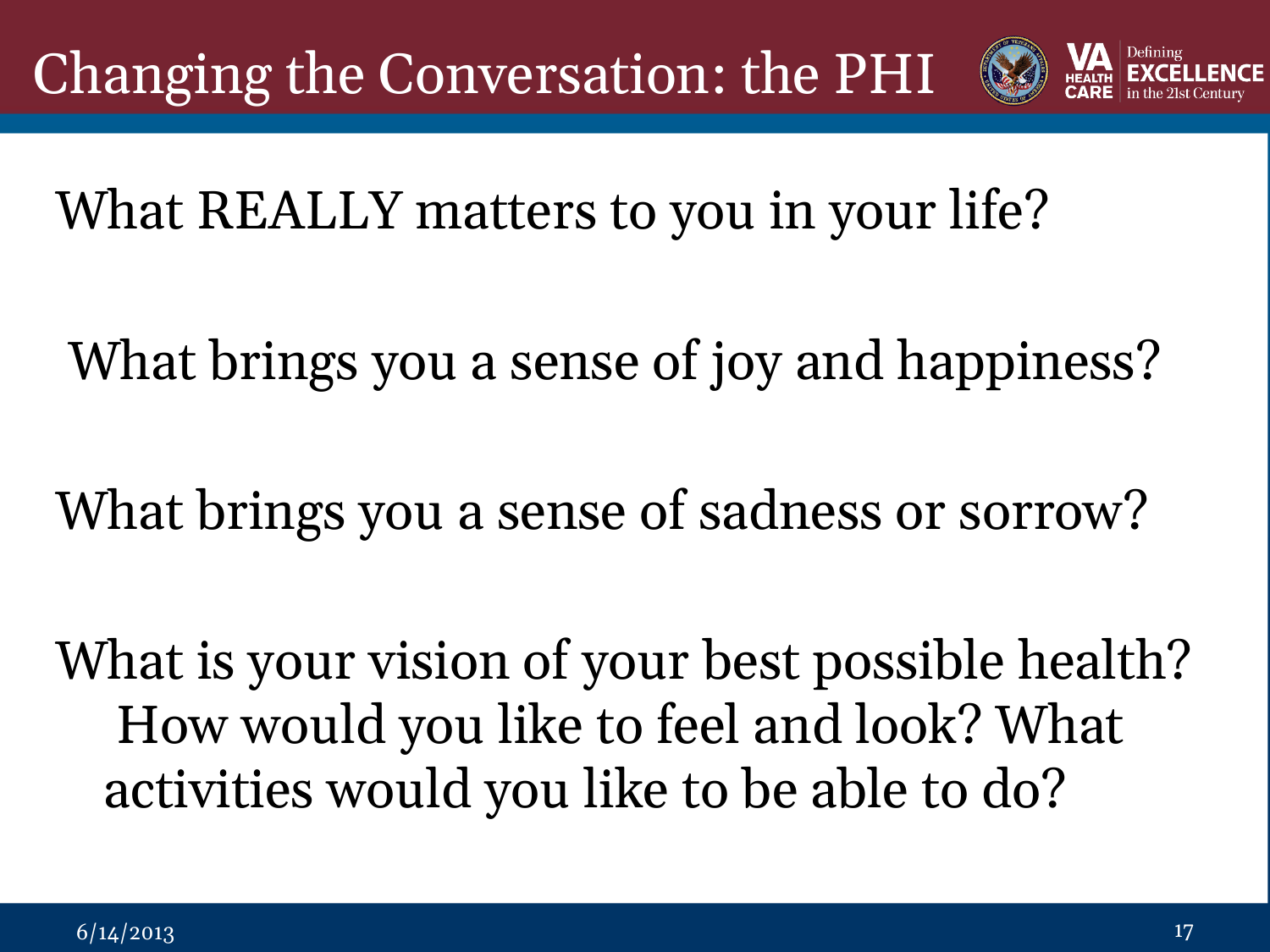

# Changing the Conversation: the PHI
What REALLY matters to you in your life?

 What brings you a sense of joy and happiness?

What brings you a sense of sadness or sorrow?

What is your vision of your best possible health?  How would you like to feel and look? What activities would you like to be able to do?

6/14/2013
17